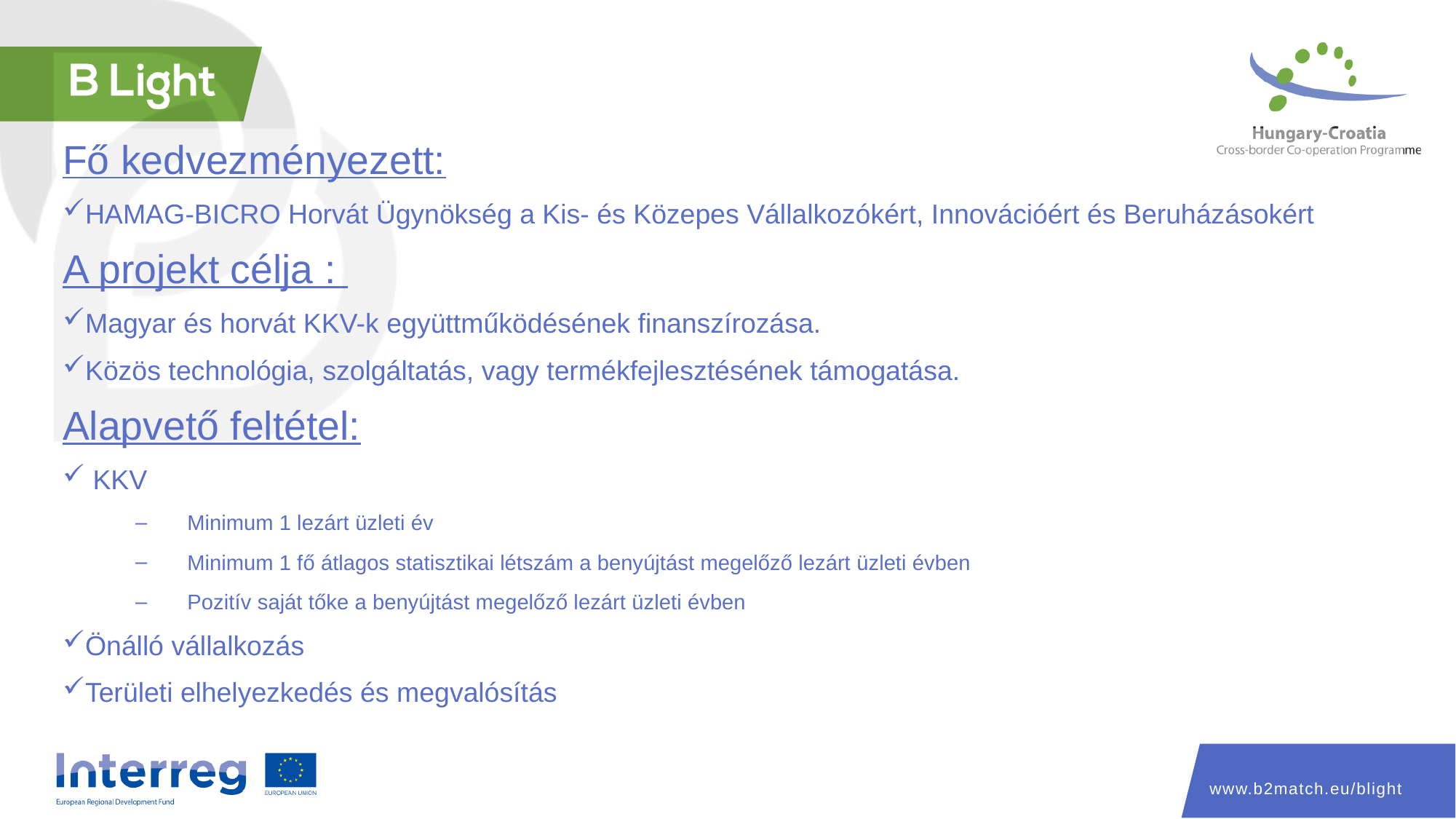

Fő kedvezményezett:
HAMAG-BICRO Horvát Ügynökség a Kis- és Közepes Vállalkozókért, Innovációért és Beruházásokért
A projekt célja :
Magyar és horvát KKV-k együttműködésének finanszírozása.
Közös technológia, szolgáltatás, vagy termékfejlesztésének támogatása.
Alapvető feltétel:
 KKV
Minimum 1 lezárt üzleti év
Minimum 1 fő átlagos statisztikai létszám a benyújtást megelőző lezárt üzleti évben
Pozitív saját tőke a benyújtást megelőző lezárt üzleti évben
Önálló vállalkozás
Területi elhelyezkedés és megvalósítás